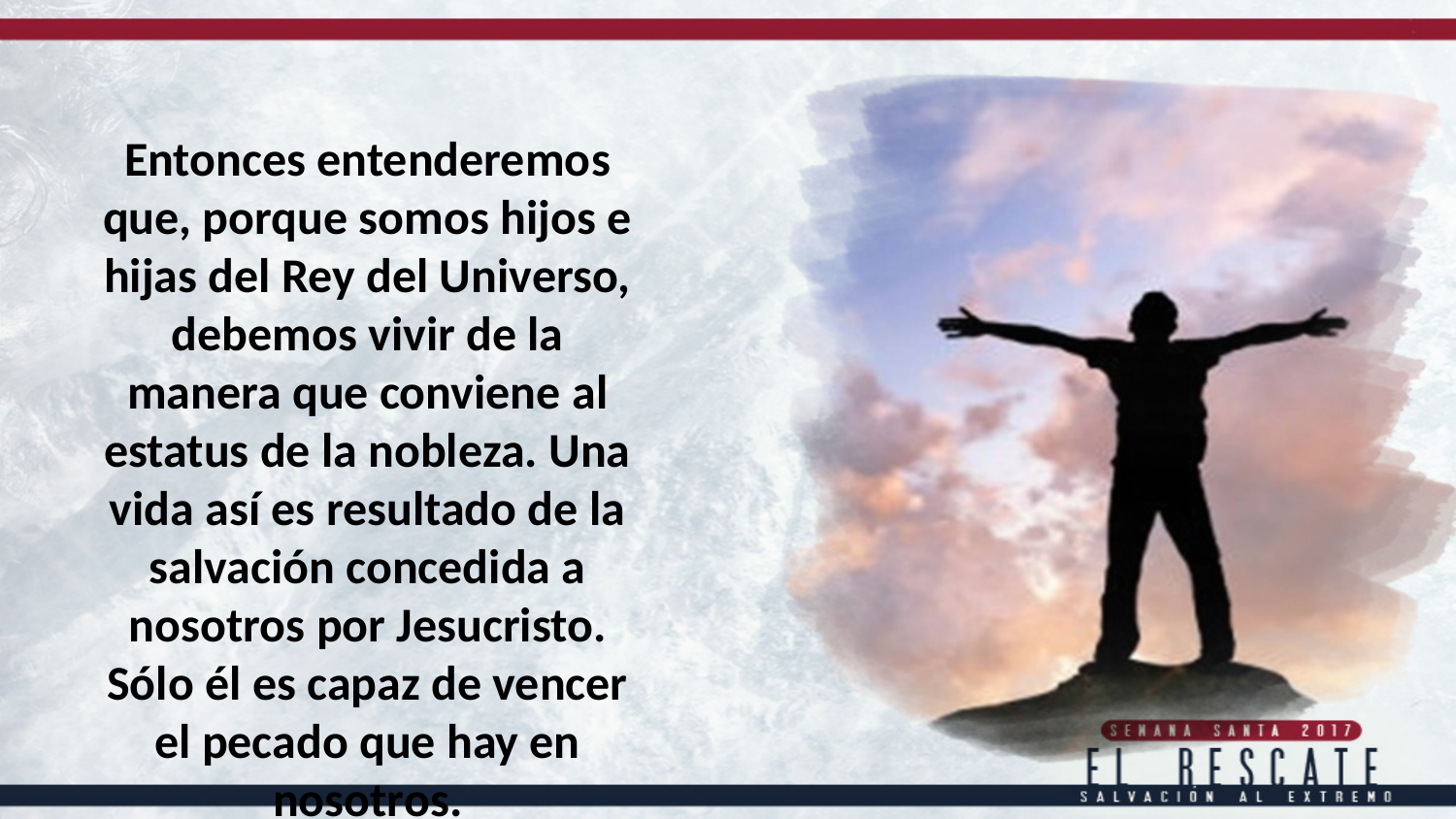

Entonces entenderemos
que, porque somos hijos e hijas del Rey del Universo, debemos vivir de la manera que conviene al estatus de la nobleza. Una vida así es resultado de la salvación concedida a nosotros por Jesucristo. Sólo él es capaz de vencer el pecado que hay en nosotros.